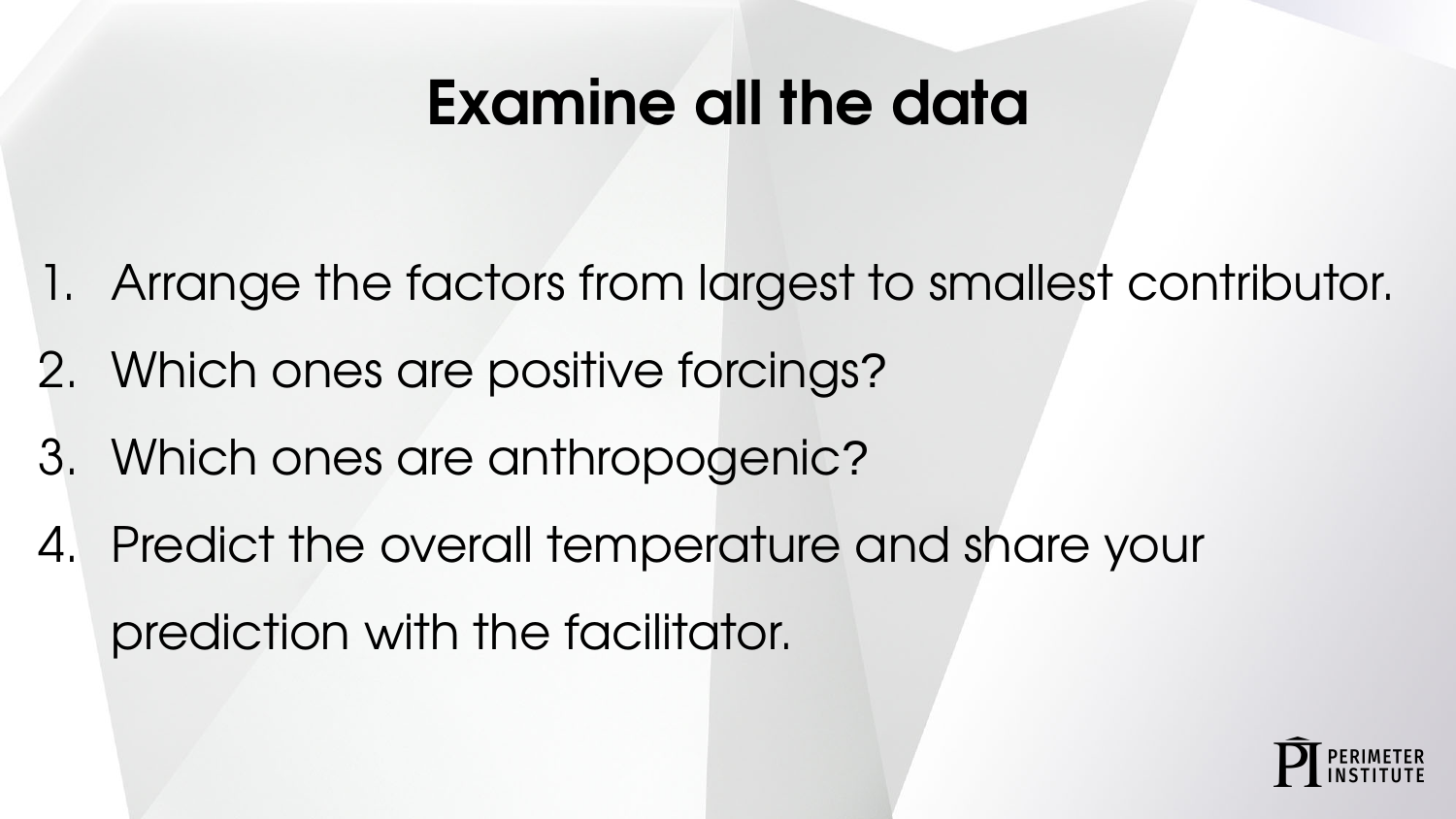

# Examine all the data
Arrange the factors from largest to smallest contributor.
Which ones are positive forcings?
Which ones are anthropogenic?
Predict the overall temperature and share your prediction with the facilitator.